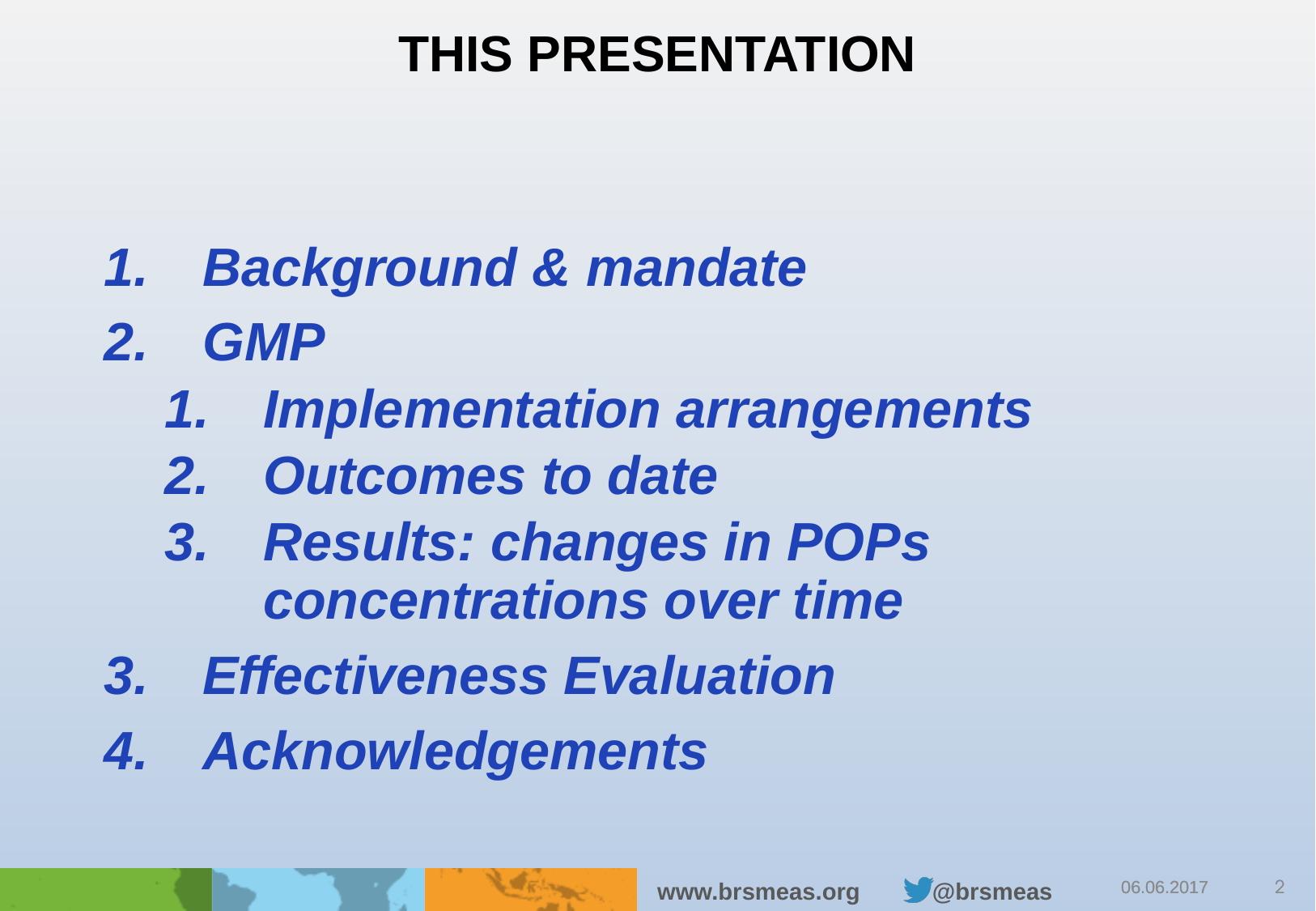

# THIS PRESENTATION
Background & mandate
GMP
Implementation arrangements
Outcomes to date
Results: changes in POPs concentrations over time
Effectiveness Evaluation
Acknowledgements